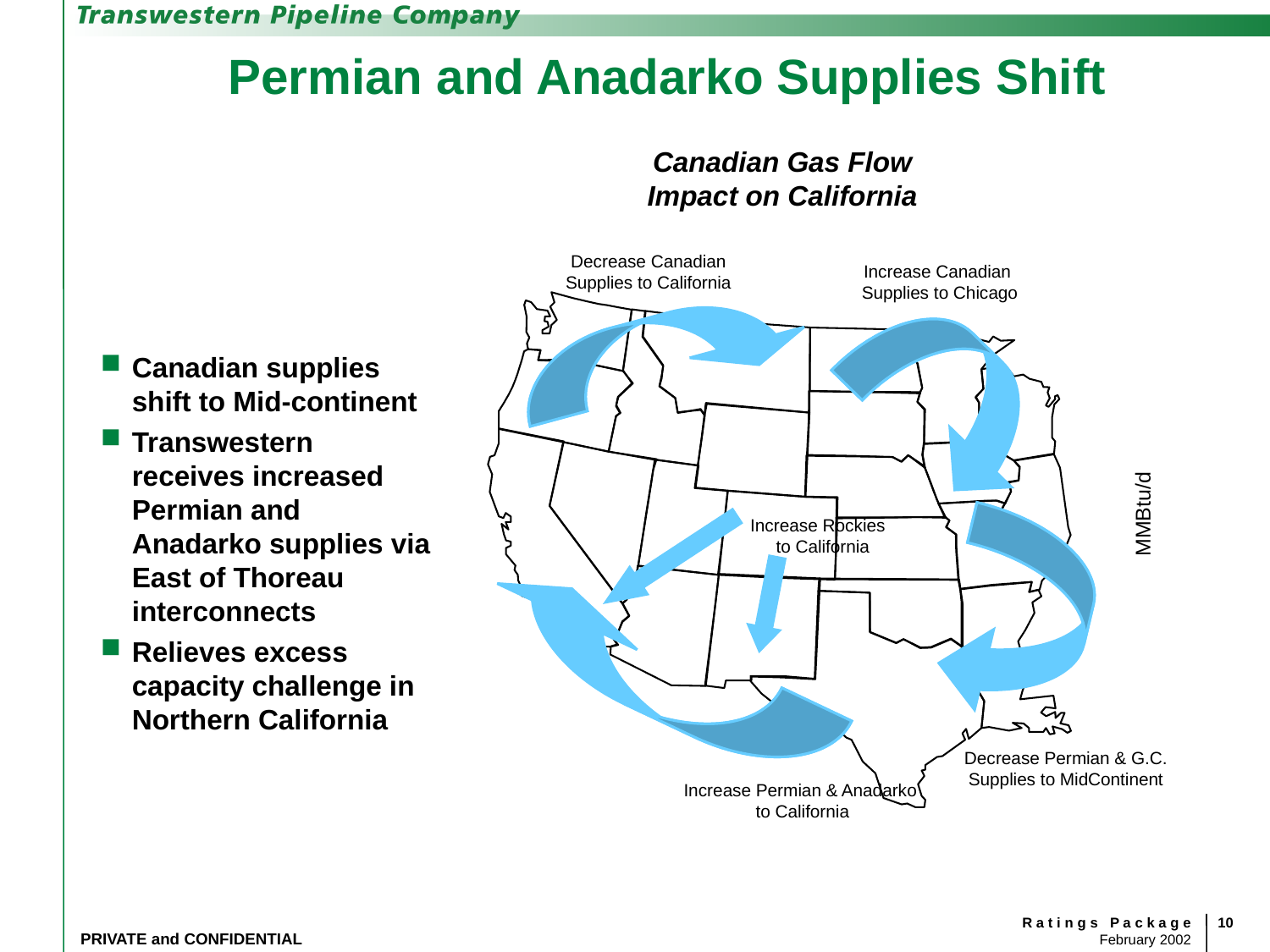

# Permian and Anadarko Supplies Shift
Canadian Gas Flow
Impact on California
Decrease Canadian
Supplies to California
Increase Canadian
Supplies to Chicago

MMBtu/d
Increase Rockies
 to California

Decrease Permian & G.C.
Supplies to MidContinent
Increase Permian & Anadarko
 to California
Canadian supplies shift to Mid-continent
Transwestern receives increased Permian and Anadarko supplies via East of Thoreau interconnects
Relieves excess capacity challenge in Northern California
10